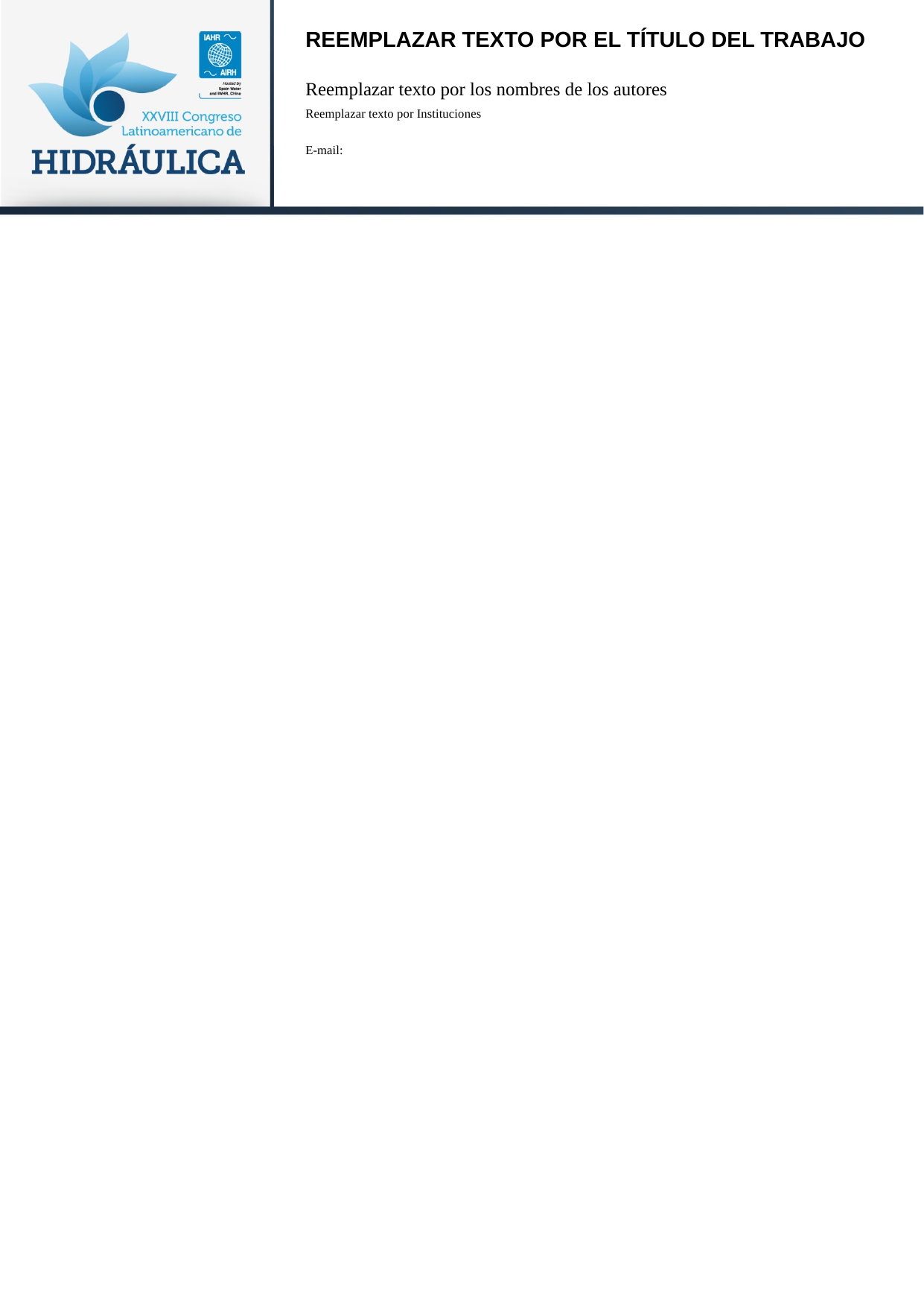

Reemplazar Texto por el Título del Trabajo
Reemplazar texto por los nombres de los autores
Reemplazar texto por Instituciones
E-mail: